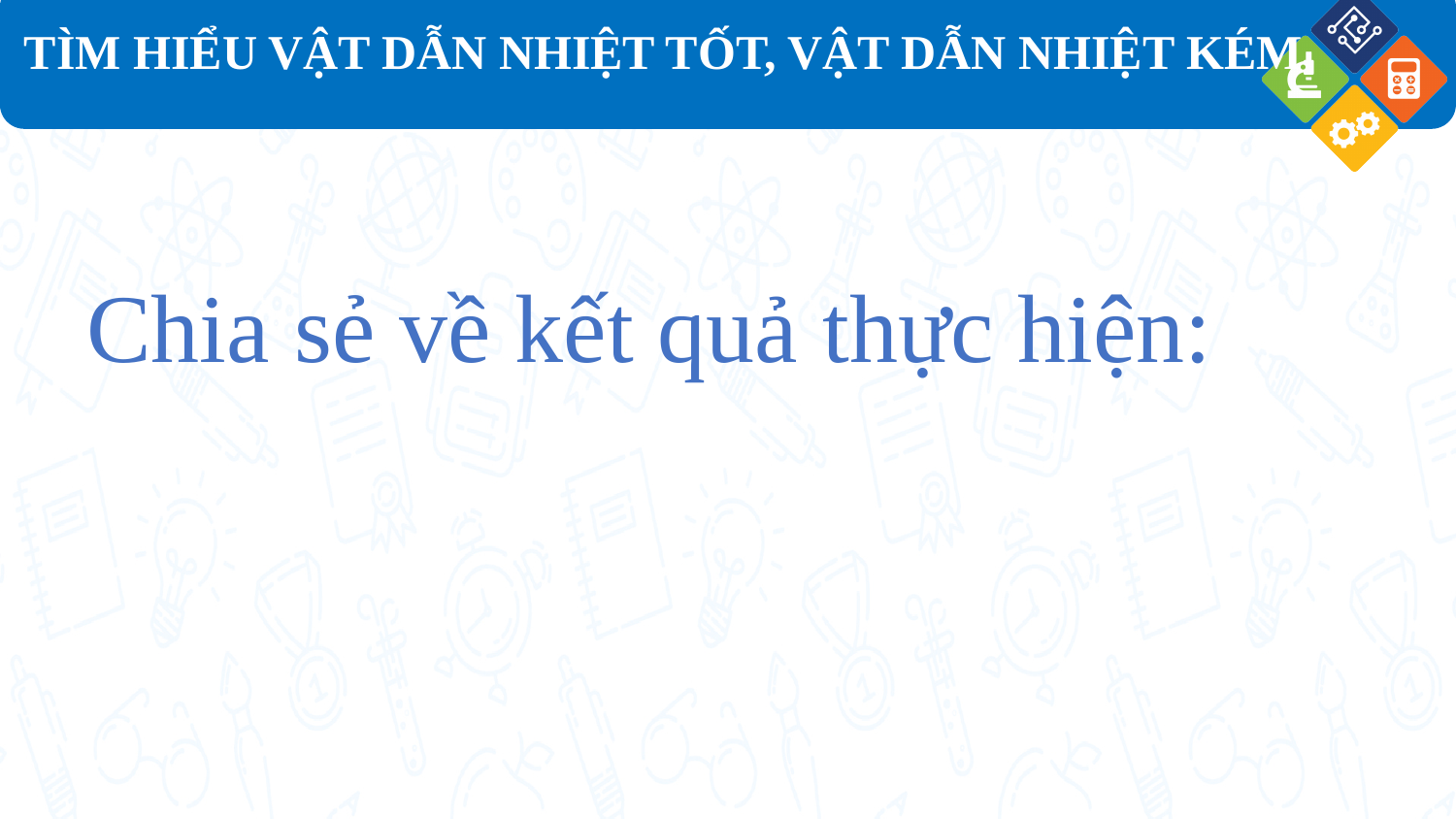

# TÌM HIỂU VẬT DẪN NHIỆT TỐT, VẬT DẪN NHIỆT KÉM
Chia sẻ về kết quả thực hiện: